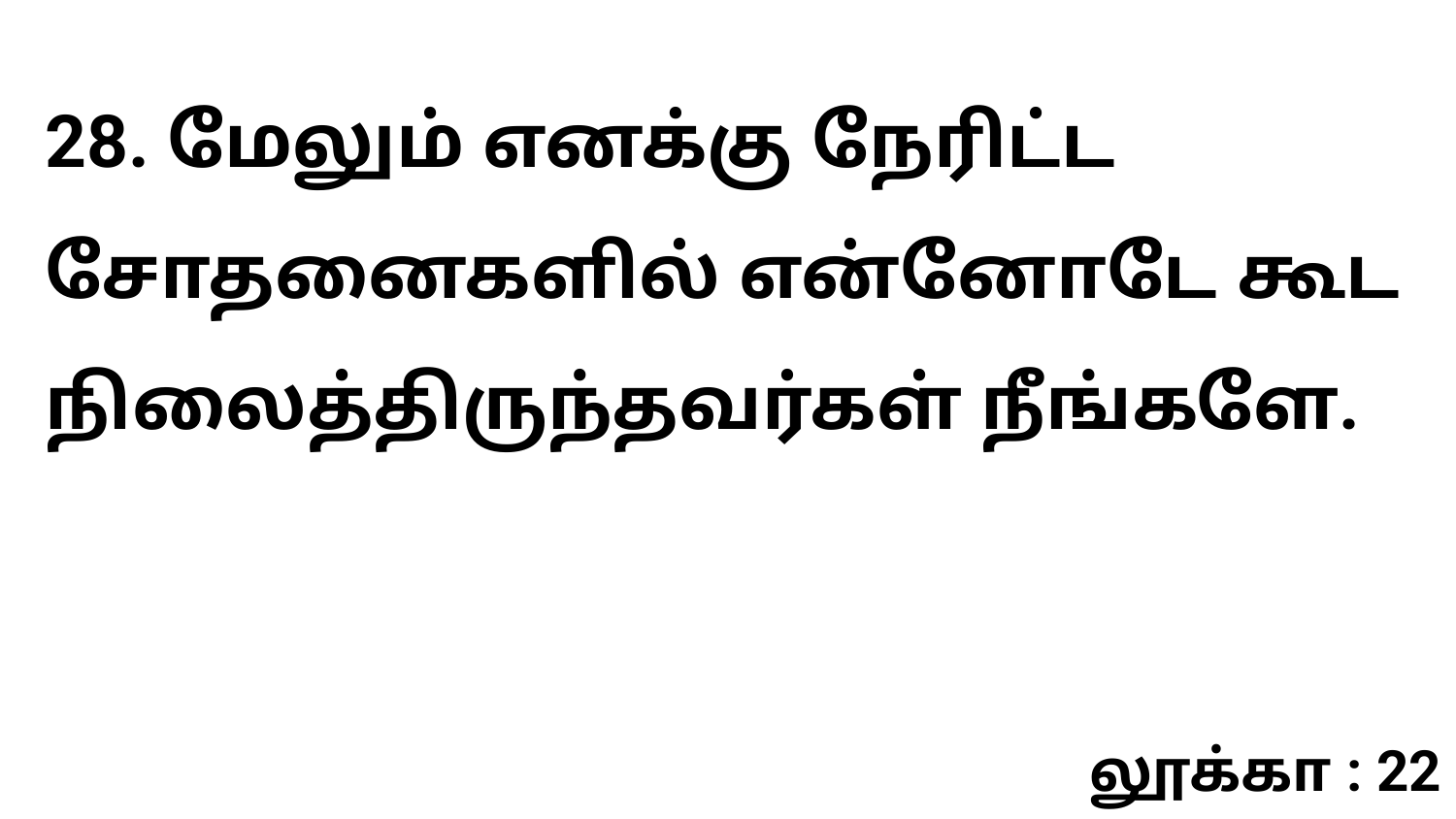

28. மேலும் எனக்கு நேரிட்ட சோதனைகளில் என்னோடே கூட நிலைத்திருந்தவர்கள் நீங்களே.
லூக்கா : 22